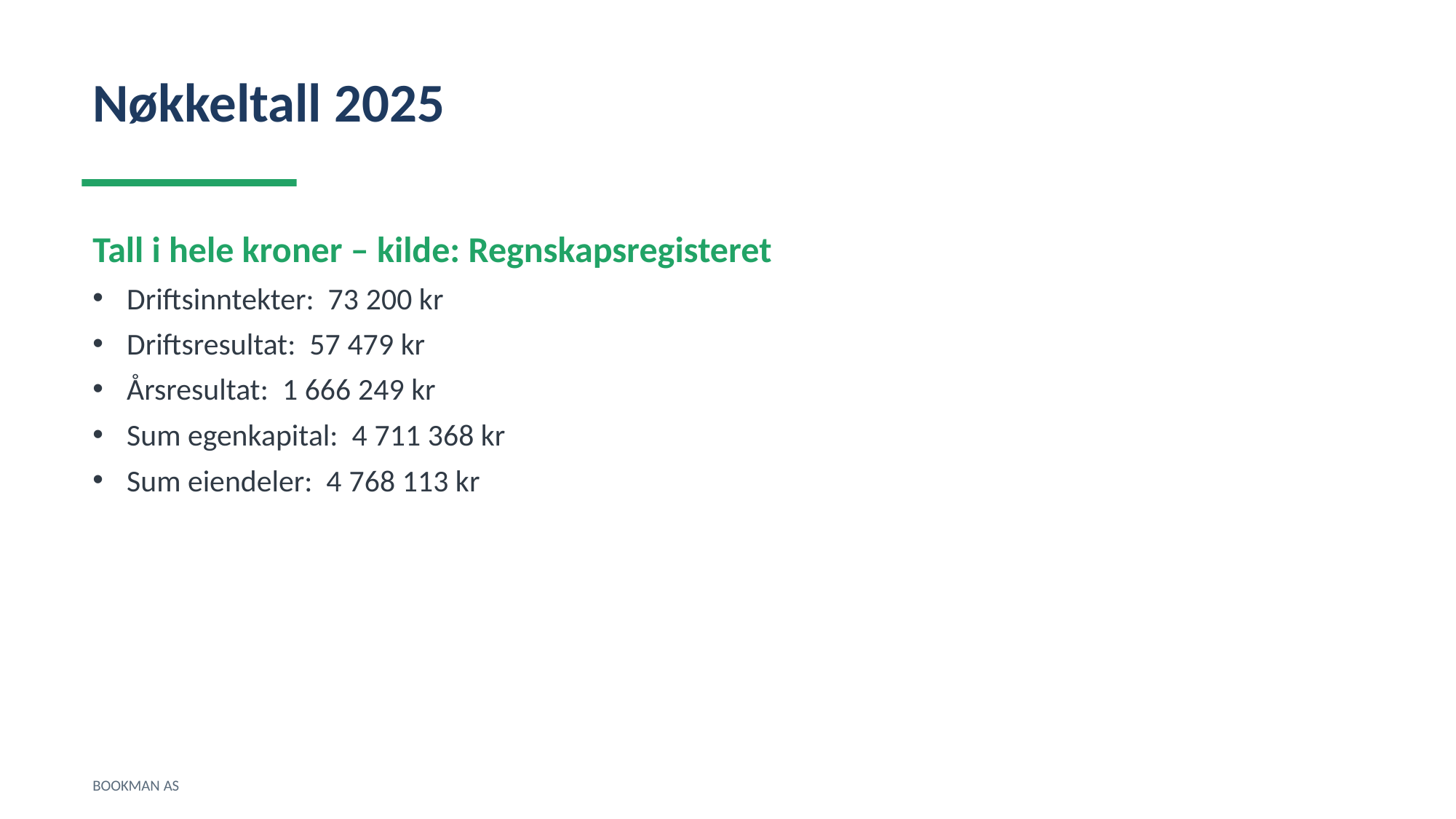

Nøkkeltall 2025

Tall i hele kroner – kilde: Regnskapsregisteret
Driftsinntekter:  73 200 kr
Driftsresultat:  57 479 kr
Årsresultat:  1 666 249 kr
Sum egenkapital:  4 711 368 kr
Sum eiendeler:  4 768 113 kr
BOOKMAN AS